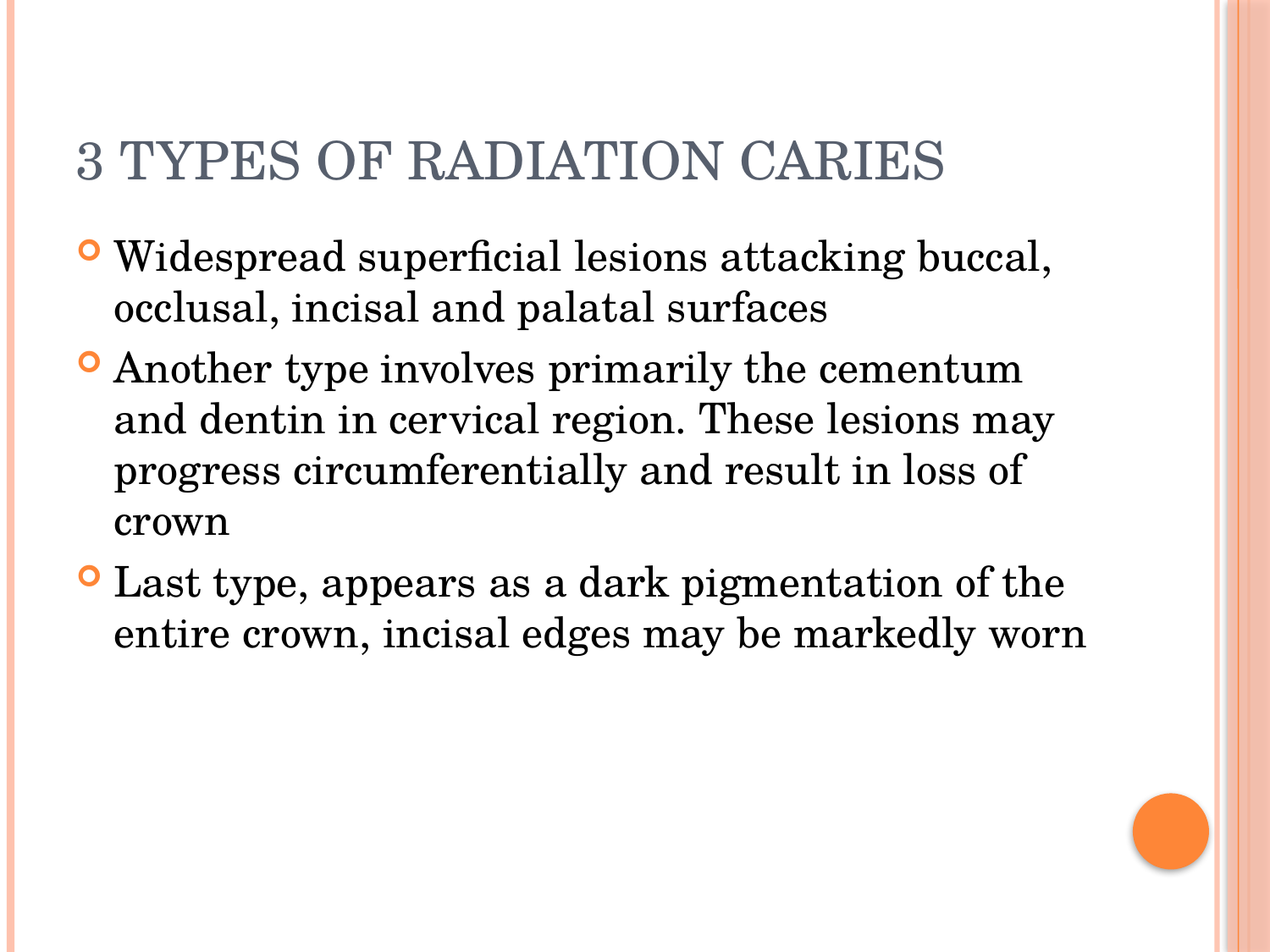

# 3 types of radiation caries
Widespread superficial lesions attacking buccal, occlusal, incisal and palatal surfaces
Another type involves primarily the cementum and dentin in cervical region. These lesions may progress circumferentially and result in loss of crown
Last type, appears as a dark pigmentation of the entire crown, incisal edges may be markedly worn